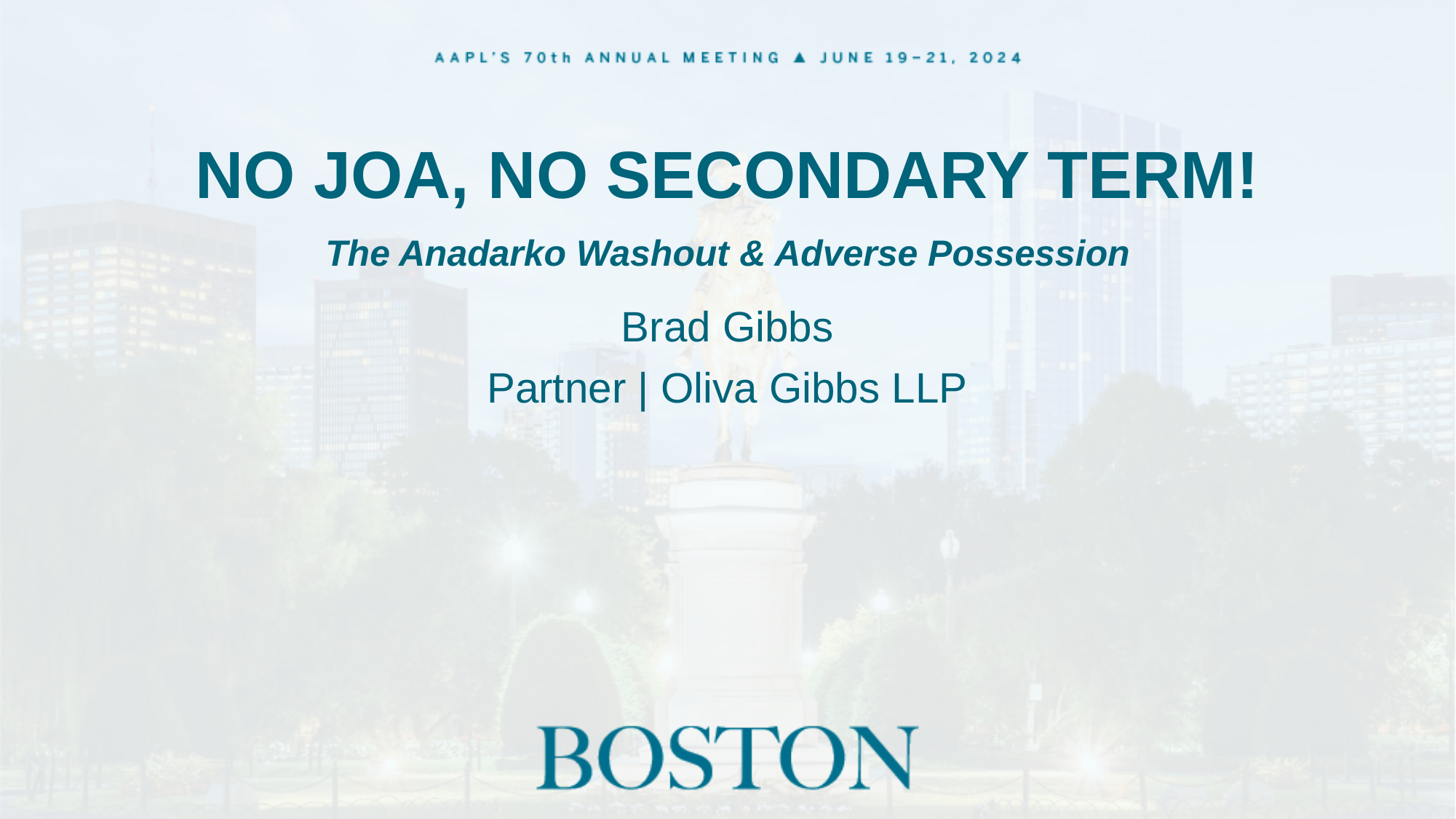

# NO JOA, NO SECONDARY TERM!​
The Anadarko Washout ​& Adverse Possession
Brad Gibbs
Partner | Oliva Gibbs LLP